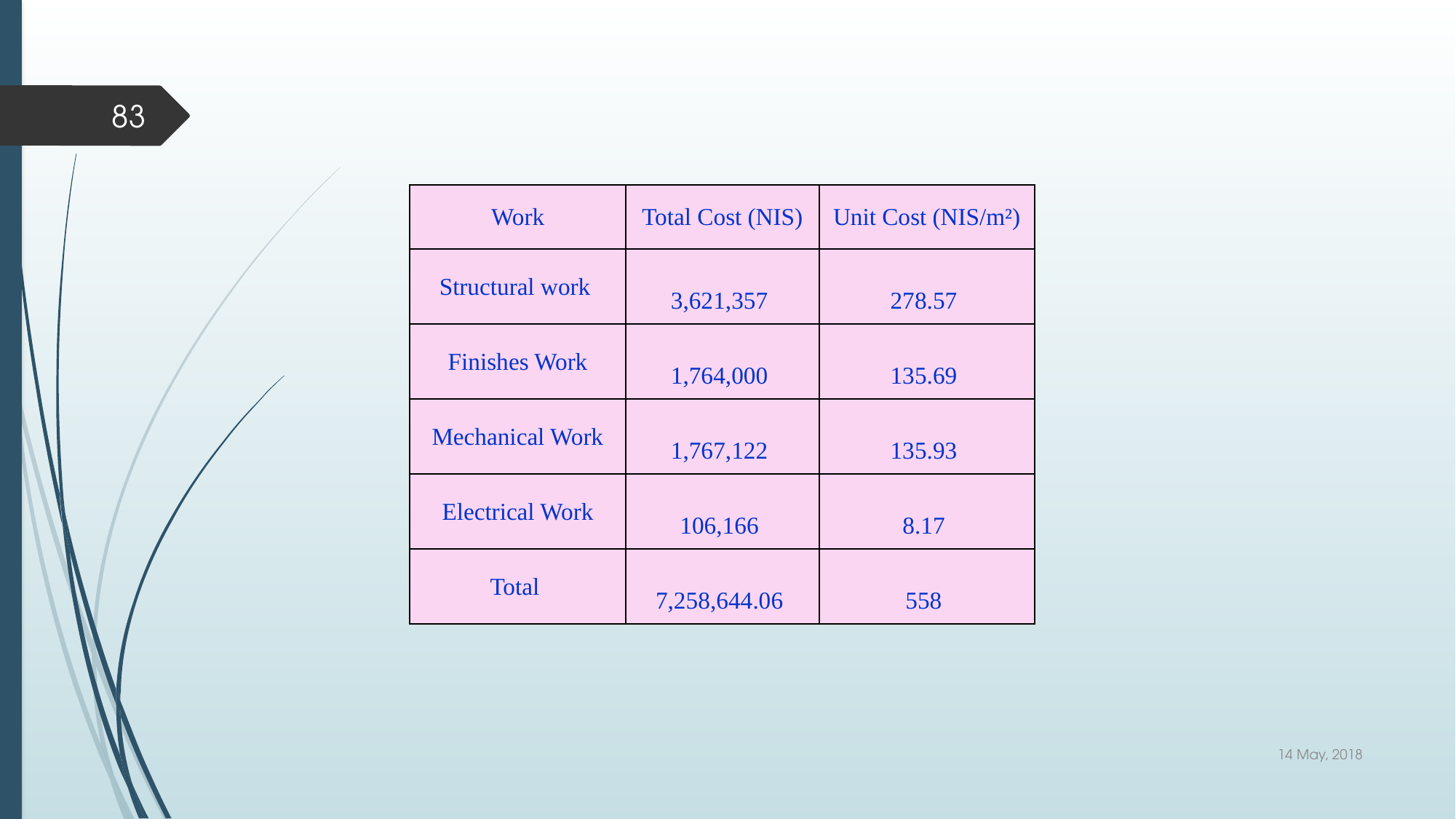

83
| Work | Total Cost (NIS) | Unit Cost (NIS/m²) |
| --- | --- | --- |
| Structural work | 3,621,357 | 278.57 |
| Finishes Work | 1,764,000 | 135.69 |
| Mechanical Work | 1,767,122 | 135.93 |
| Electrical Work | 106,166 | 8.17 |
| Total | 7,258,644.06 | 558 |
14 May, 2018